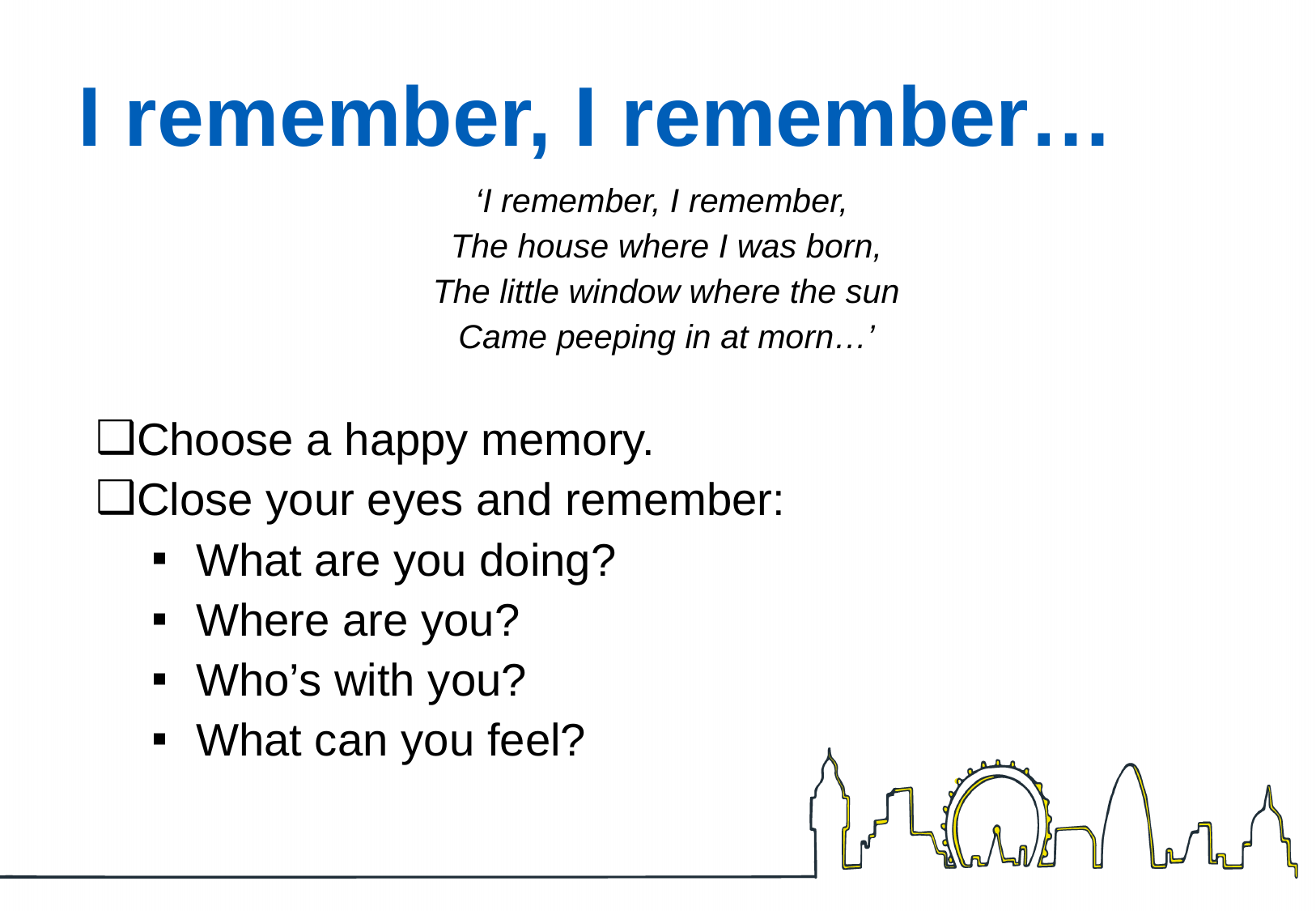

# I remember, I remember…
‘I remember, I remember,
The house where I was born,
The little window where the sun
Came peeping in at morn…’

Choose a happy memory.
Close your eyes and remember:
What are you doing?
Where are you?
Who’s with you?
What can you feel?